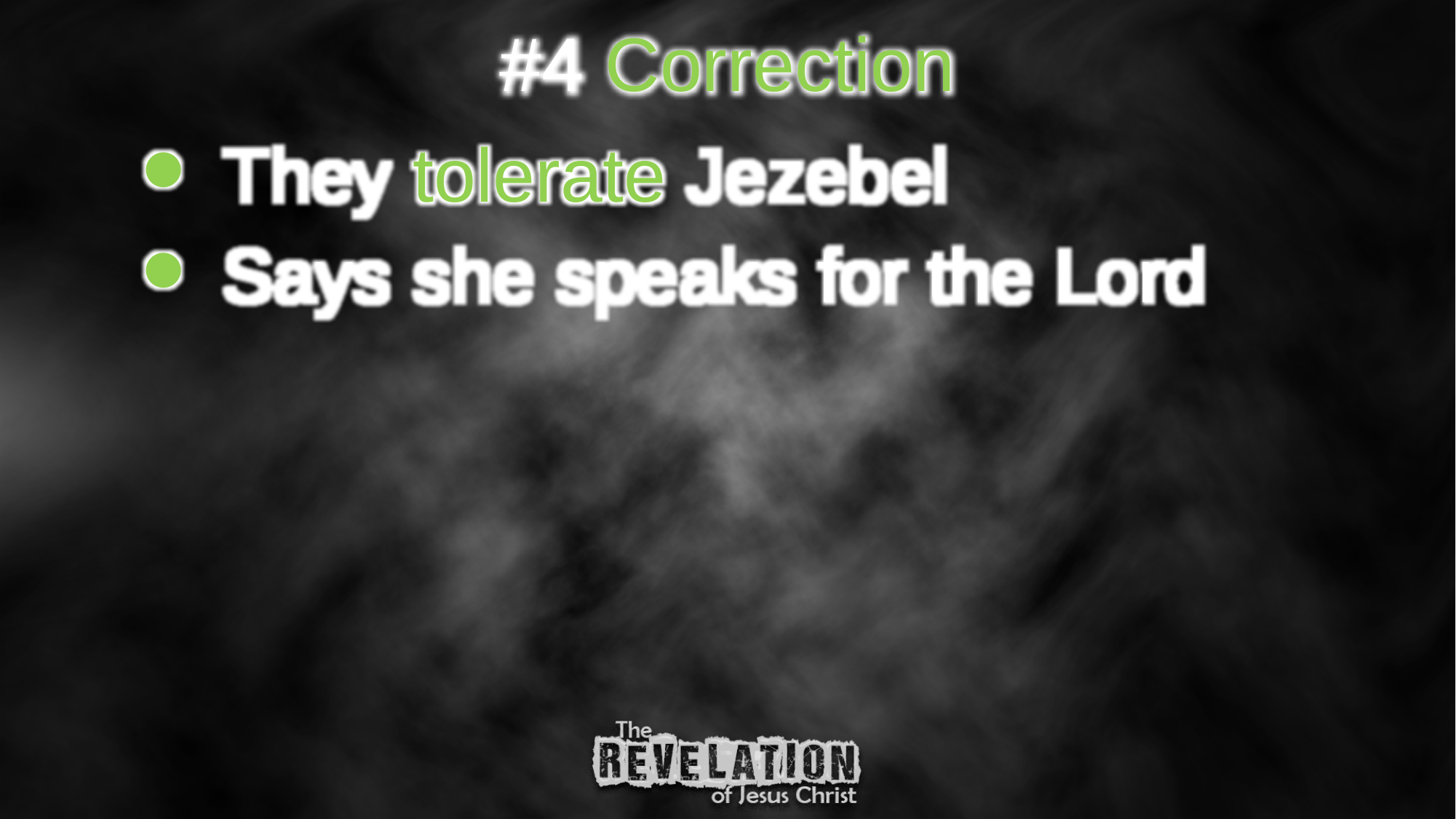

#4 Correction
They tolerate Jezebel
Says she speaks for the Lord